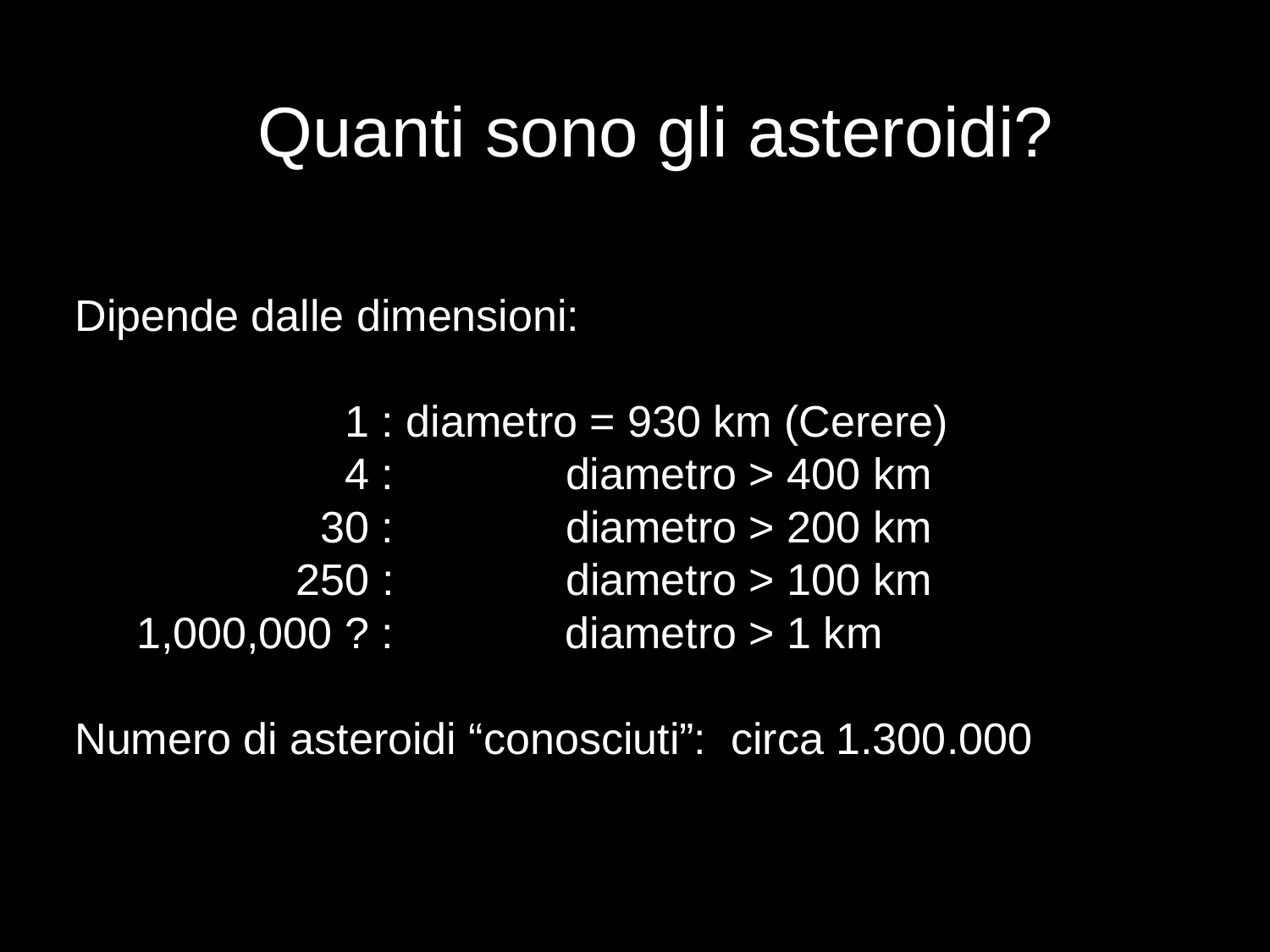

Quanti sono gli asteroidi?
Dipende dalle dimensioni:

                      1 : diametro = 930 km (Cerere)
                      4 :              diametro > 400 km
                    30 :              diametro > 200 km
                  250 :              diametro > 100 km
     1,000,000 ? :              diametro > 1 km

Numero di asteroidi “conosciuti”:  circa 1.300.000